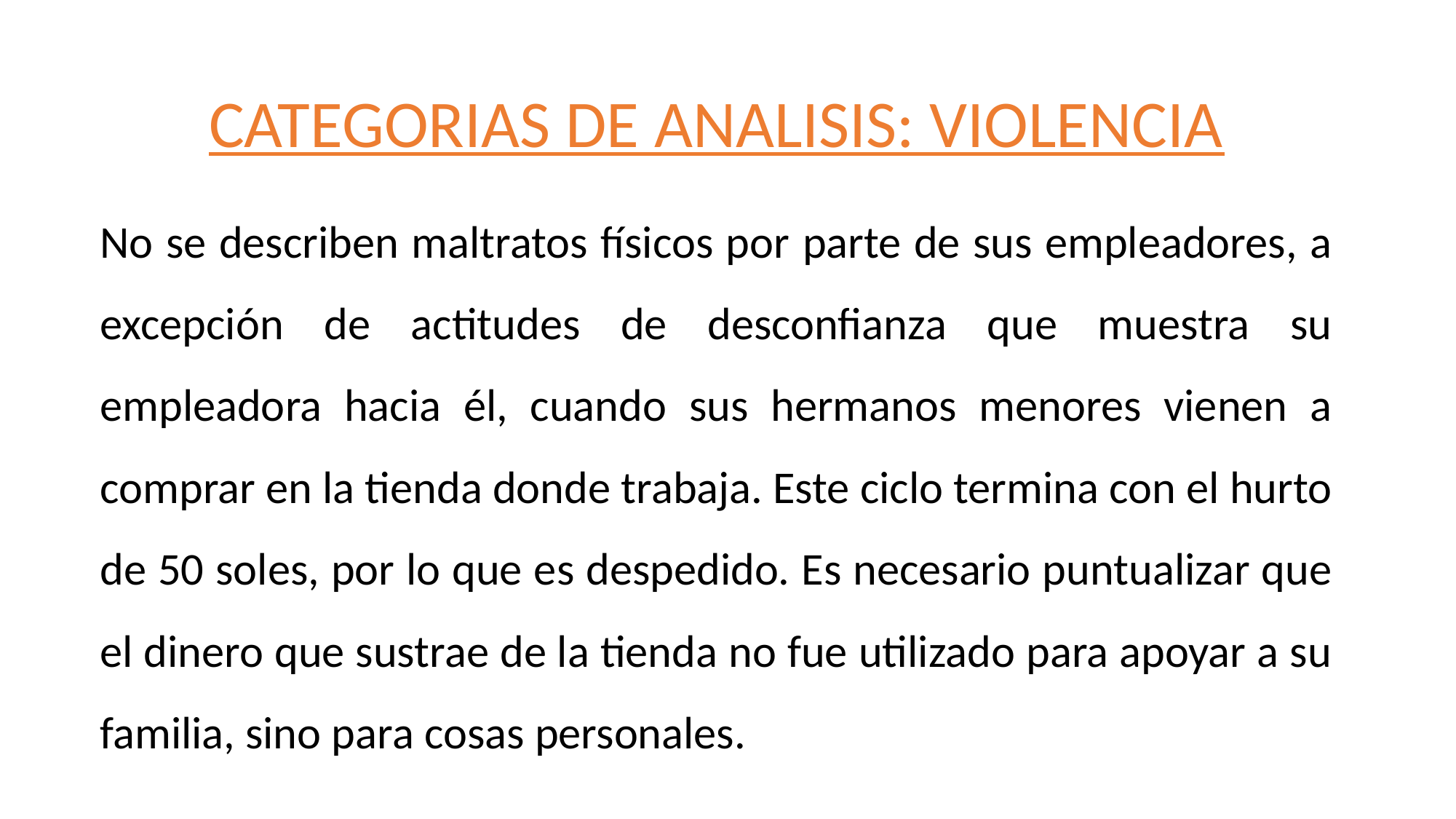

# CATEGORIAS DE ANALISIS: VIOLENCIA
No se describen maltratos físicos por parte de sus empleadores, a excepción de actitudes de desconfianza que muestra su empleadora hacia él, cuando sus hermanos menores vienen a comprar en la tienda donde trabaja. Este ciclo termina con el hurto de 50 soles, por lo que es despedido. Es necesario puntualizar que el dinero que sustrae de la tienda no fue utilizado para apoyar a su familia, sino para cosas personales.